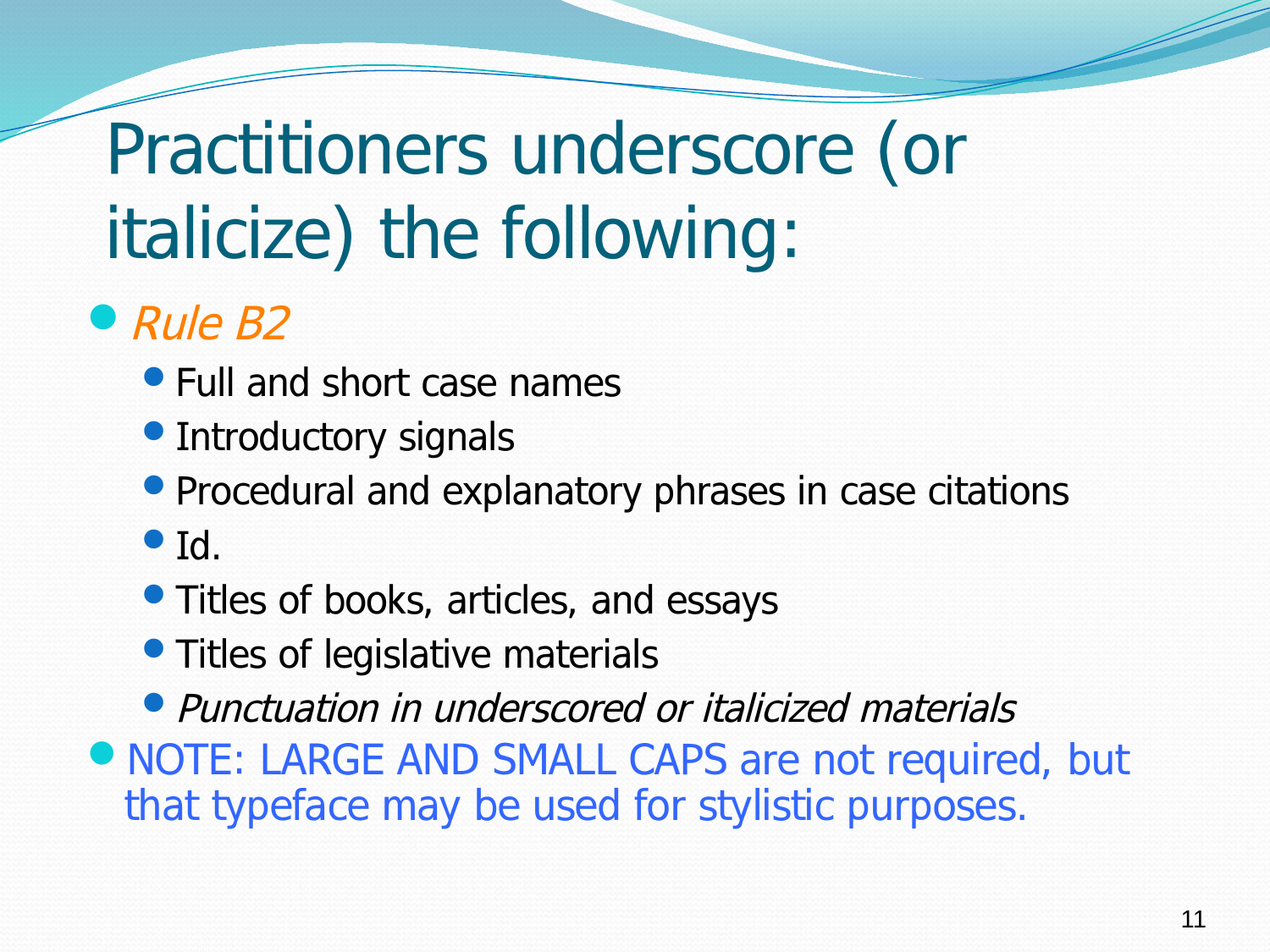

# Practitioners underscore (or italicize) the following:
Rule B2
Full and short case names
Introductory signals
Procedural and explanatory phrases in case citations
Id.
Titles of books, articles, and essays
Titles of legislative materials
Punctuation in underscored or italicized materials
NOTE: LARGE AND SMALL CAPS are not required, but that typeface may be used for stylistic purposes.

11